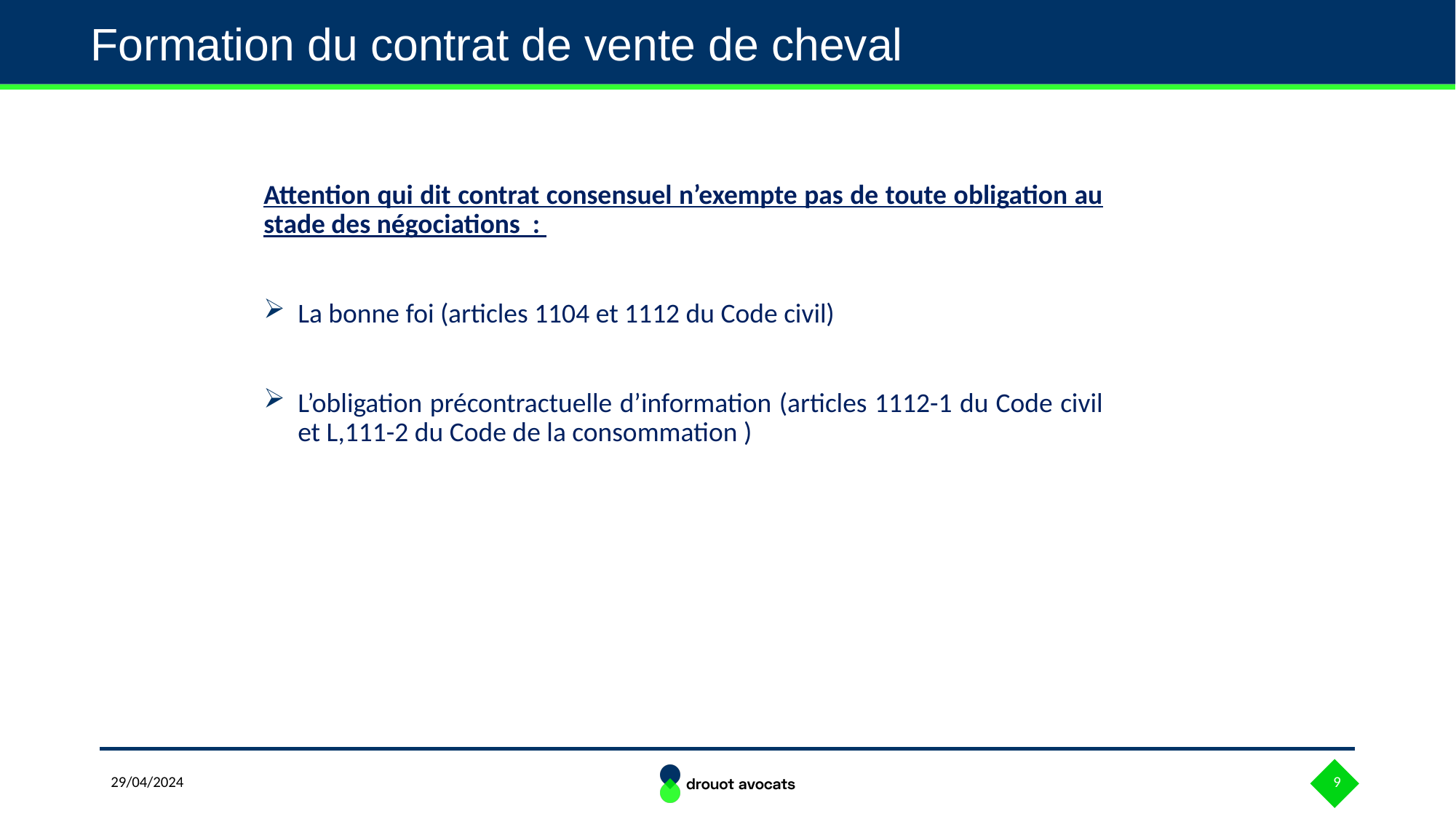

# Formation du contrat de vente de cheval

Attention qui dit contrat consensuel n’exempte pas de toute obligation au stade des négociations  :

La bonne foi (articles 1104 et 1112 du Code civil)

L’obligation précontractuelle d’information (articles 1112-1 du Code civil et L,111-2 du Code de la consommation )
29/04/2024
9